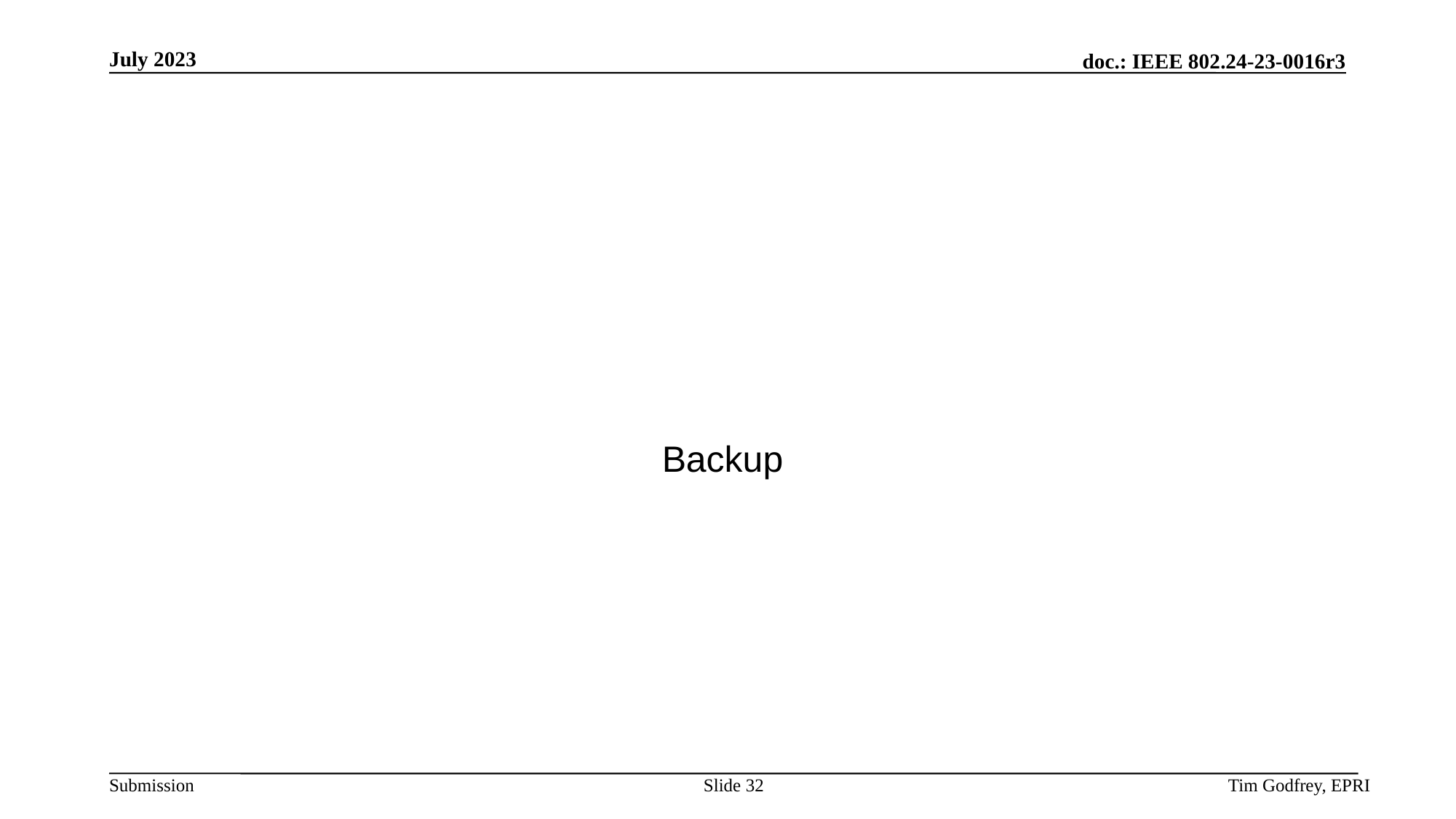

#
Backup
Slide 32
Tim Godfrey, EPRI